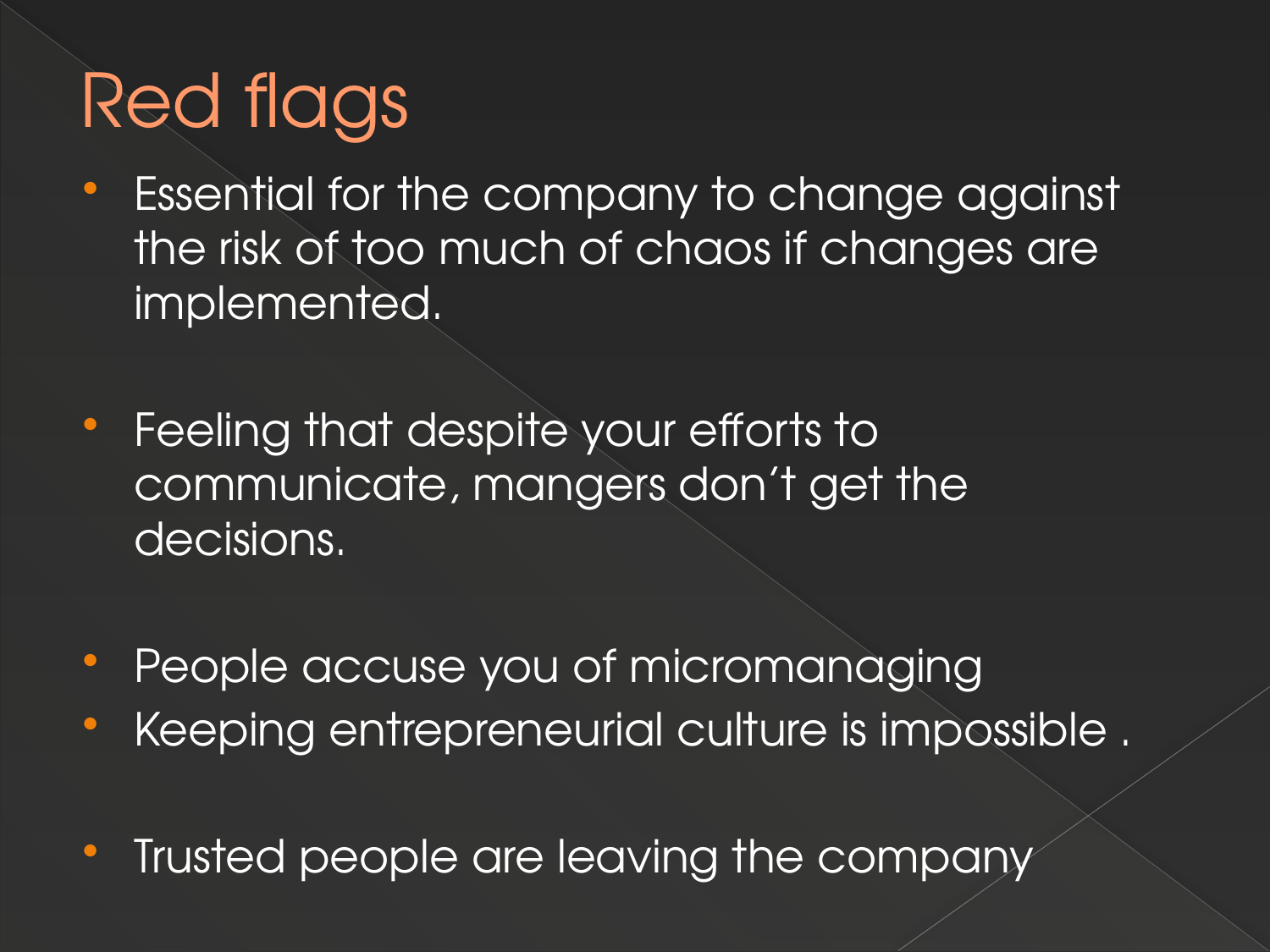

# Red flags
Essential for the company to change against the risk of too much of chaos if changes are implemented.

Feeling that despite your efforts to communicate, mangers don’t get the decisions.

People accuse you of micromanaging
Keeping entrepreneurial culture is impossible .

Trusted people are leaving the company